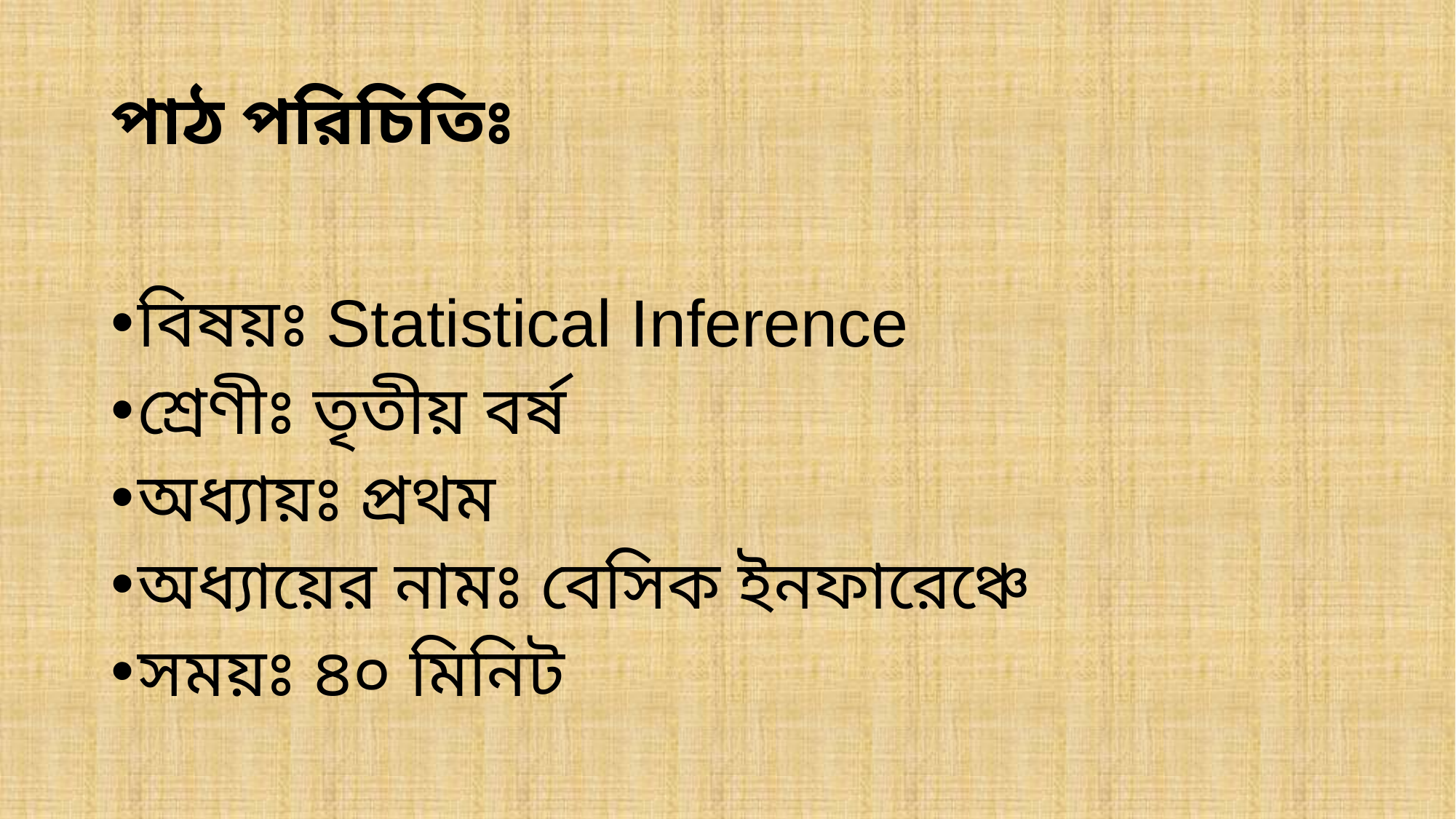

# পাঠ পরিচিতিঃ

বিষয়ঃ Statistical Inference
শ্রেণীঃ তৃতীয় বর্ষ
অধ্যায়ঃ প্রথম
অধ্যায়ের নামঃ বেসিক ইনফারেঞ্চে
সময়ঃ ৪০ মিনিট